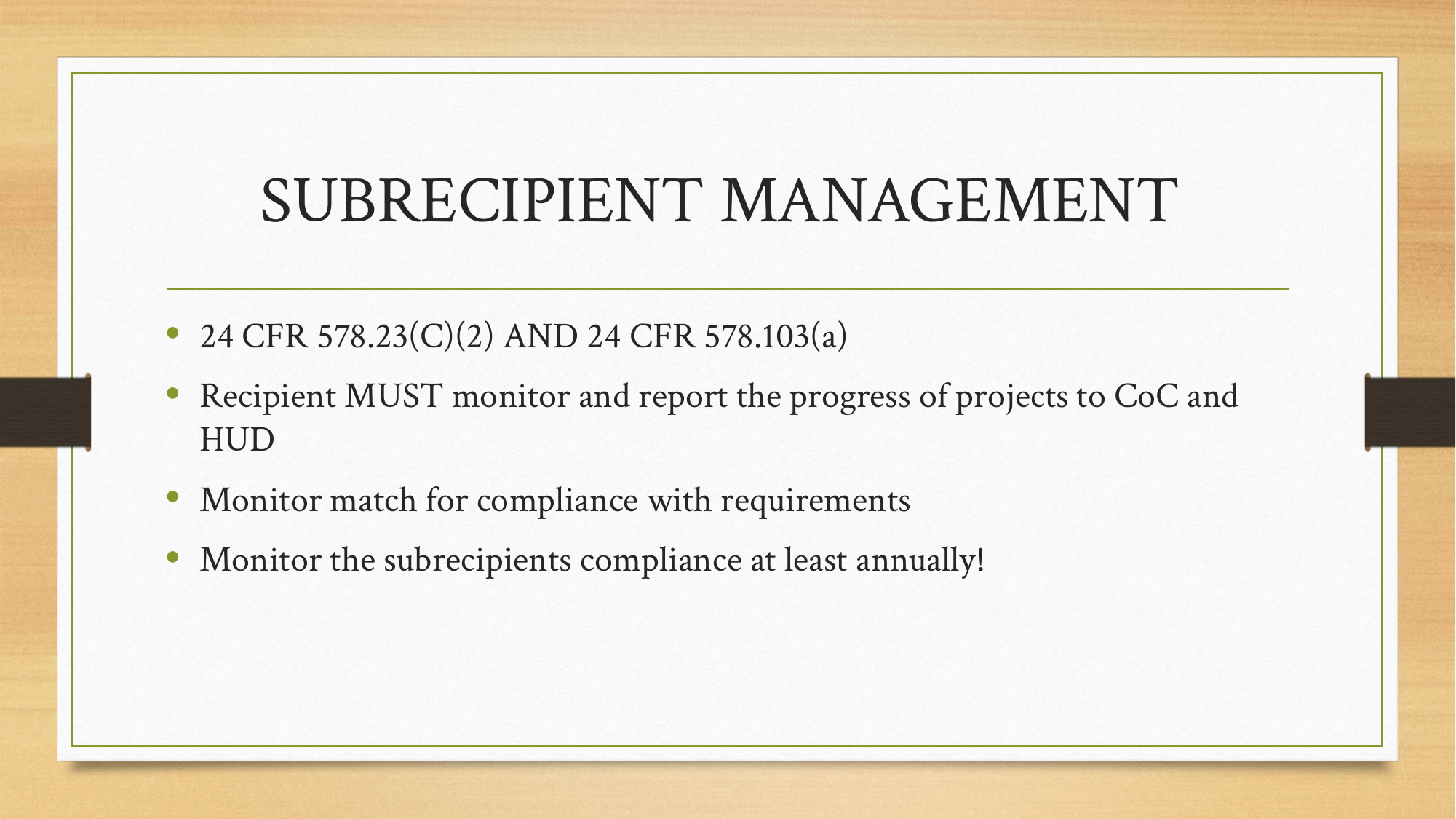

# SUBRECIPIENT MANAGEMENT
24 CFR 578.23(C)(2) AND 24 CFR 578.103(a)
Recipient MUST monitor and report the progress of projects to CoC and HUD
Monitor match for compliance with requirements
Monitor the subrecipients compliance at least annually!